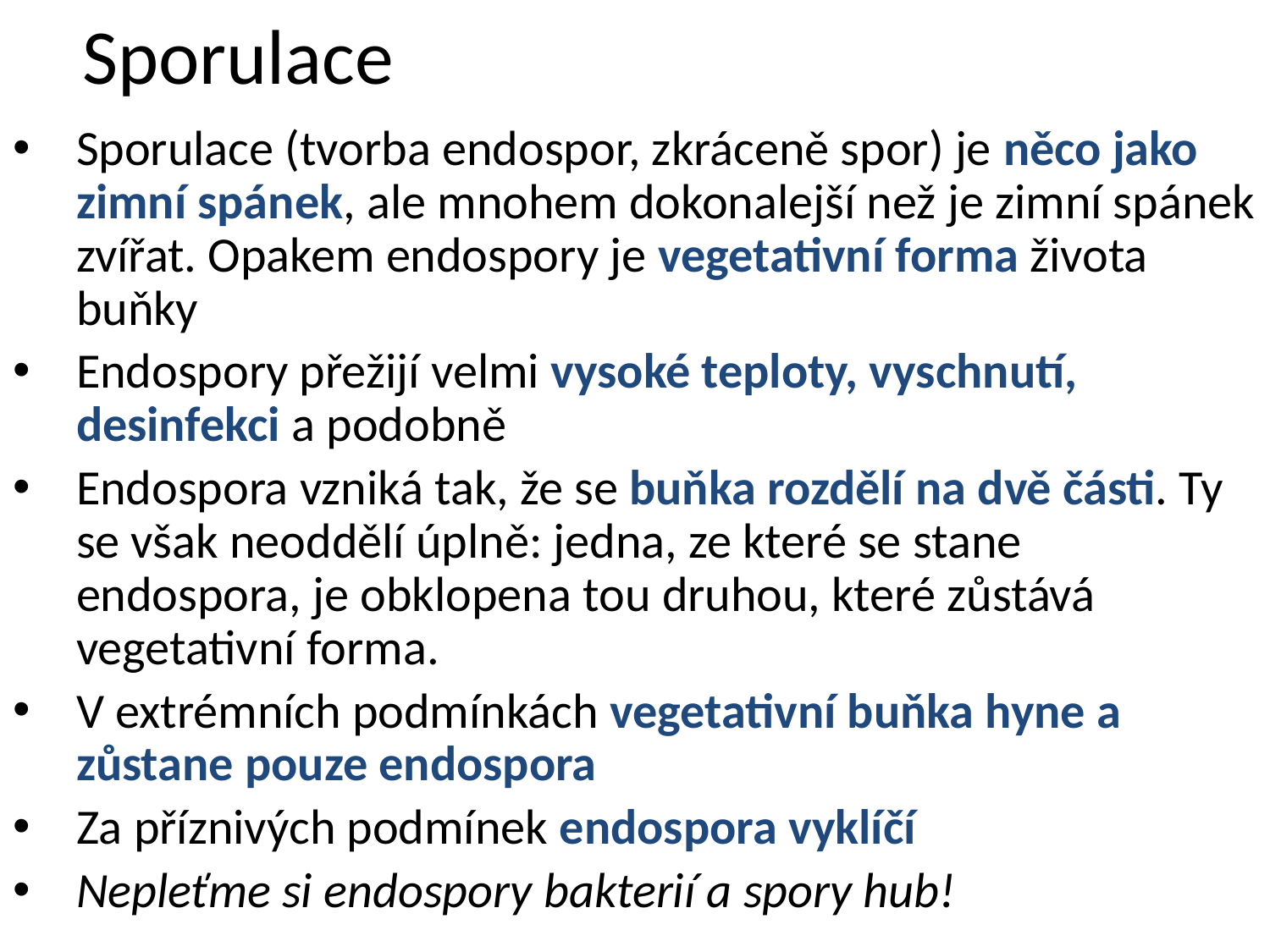

# Sporulace
Sporulace (tvorba endospor, zkráceně spor) je něco jako zimní spánek, ale mnohem dokonalejší než je zimní spánek zvířat. Opakem endospory je vegetativní forma života buňky
Endospory přežijí velmi vysoké teploty, vyschnutí, desinfekci a podobně
Endospora vzniká tak, že se buňka rozdělí na dvě části. Ty se však neoddělí úplně: jedna, ze které se stane endospora, je obklopena tou druhou, které zůstává vegetativní forma.
V extrémních podmínkách vegetativní buňka hyne a zůstane pouze endospora
Za příznivých podmínek endospora vyklíčí
Nepleťme si endospory bakterií a spory hub!